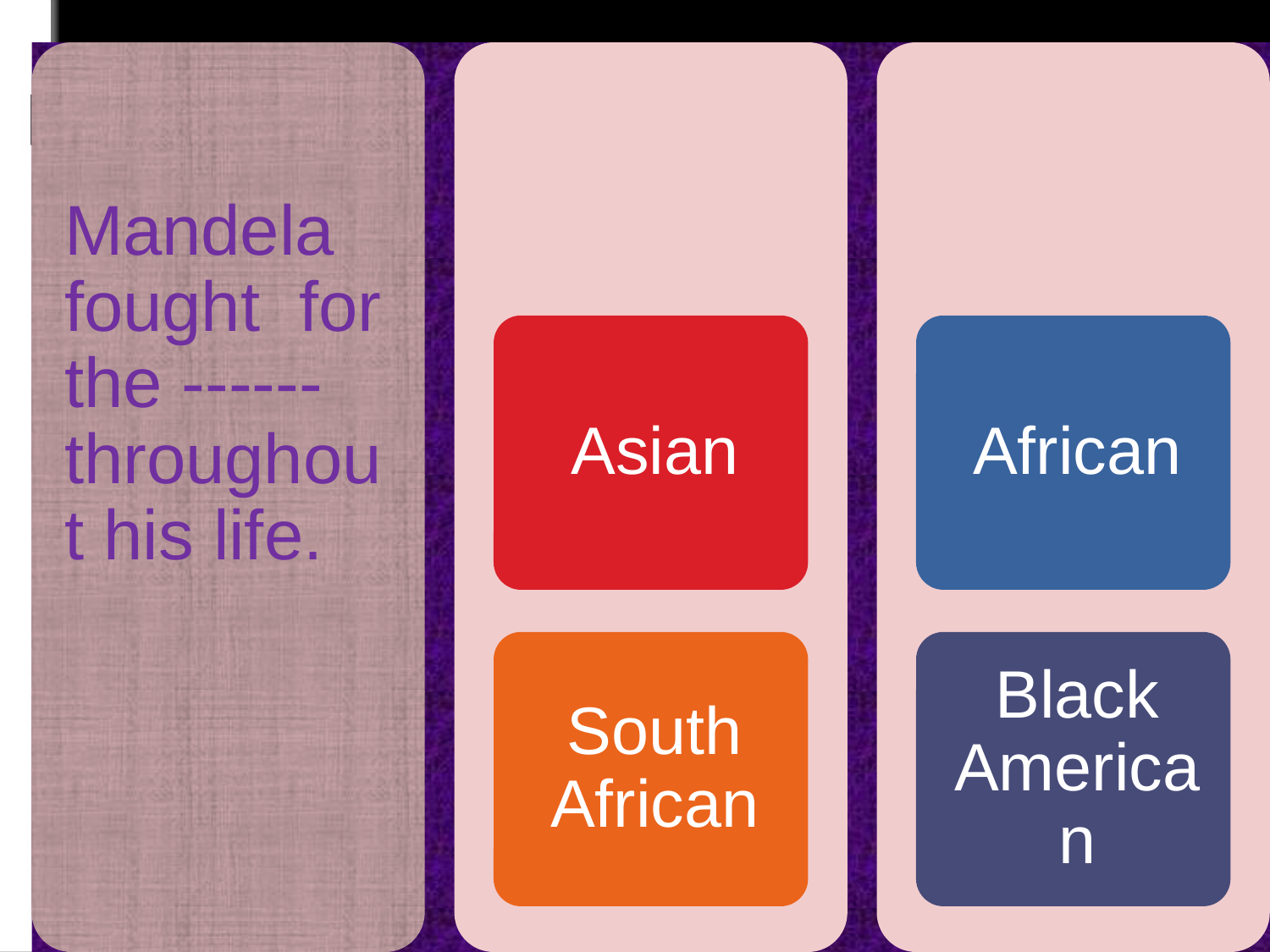

#

Mandela fought  for the ------ throughout his life.

Asian
South African

African
Black American